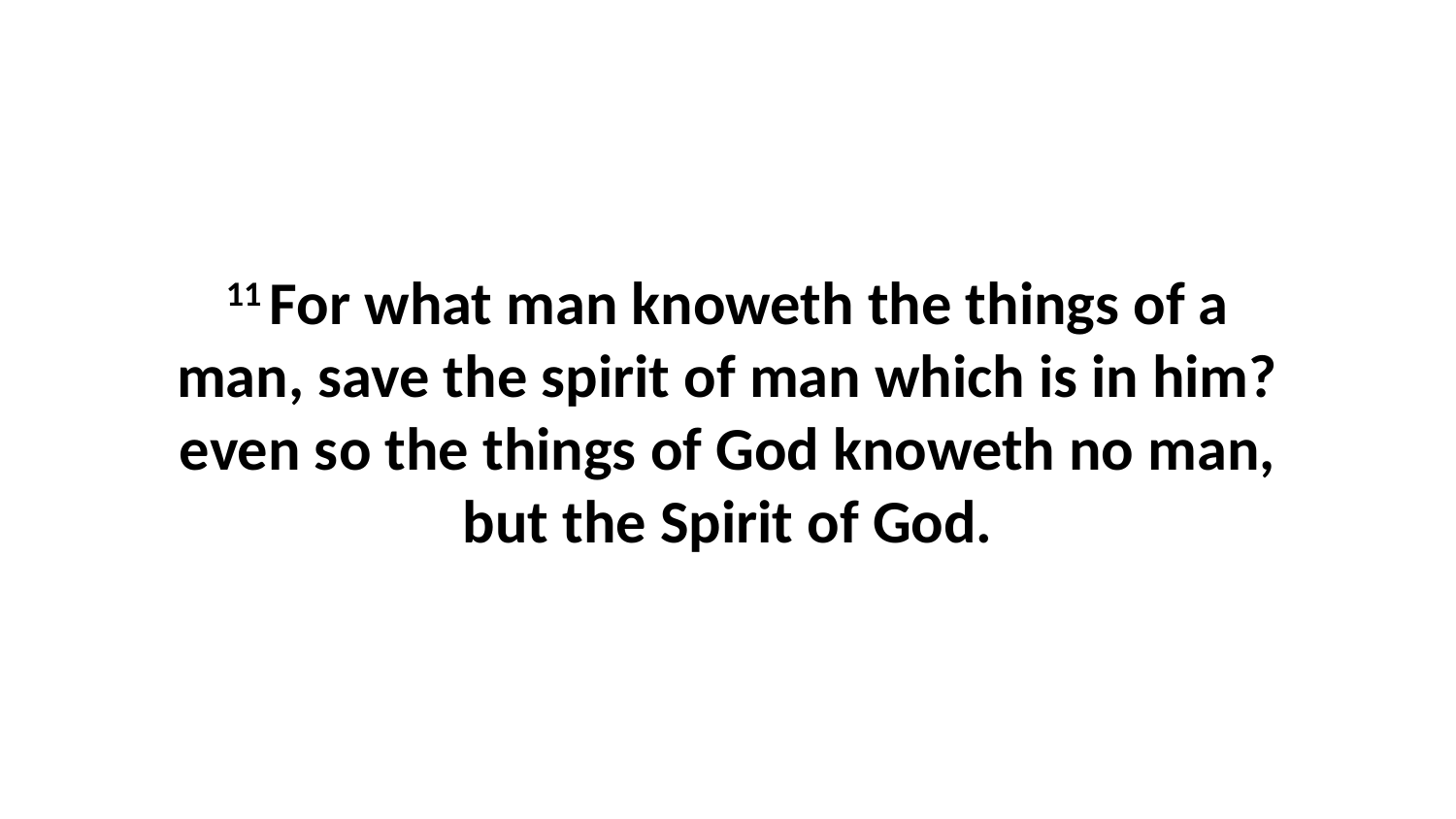

11 For what man knoweth the things of a man, save the spirit of man which is in him? even so the things of God knoweth no man, but the Spirit of God.